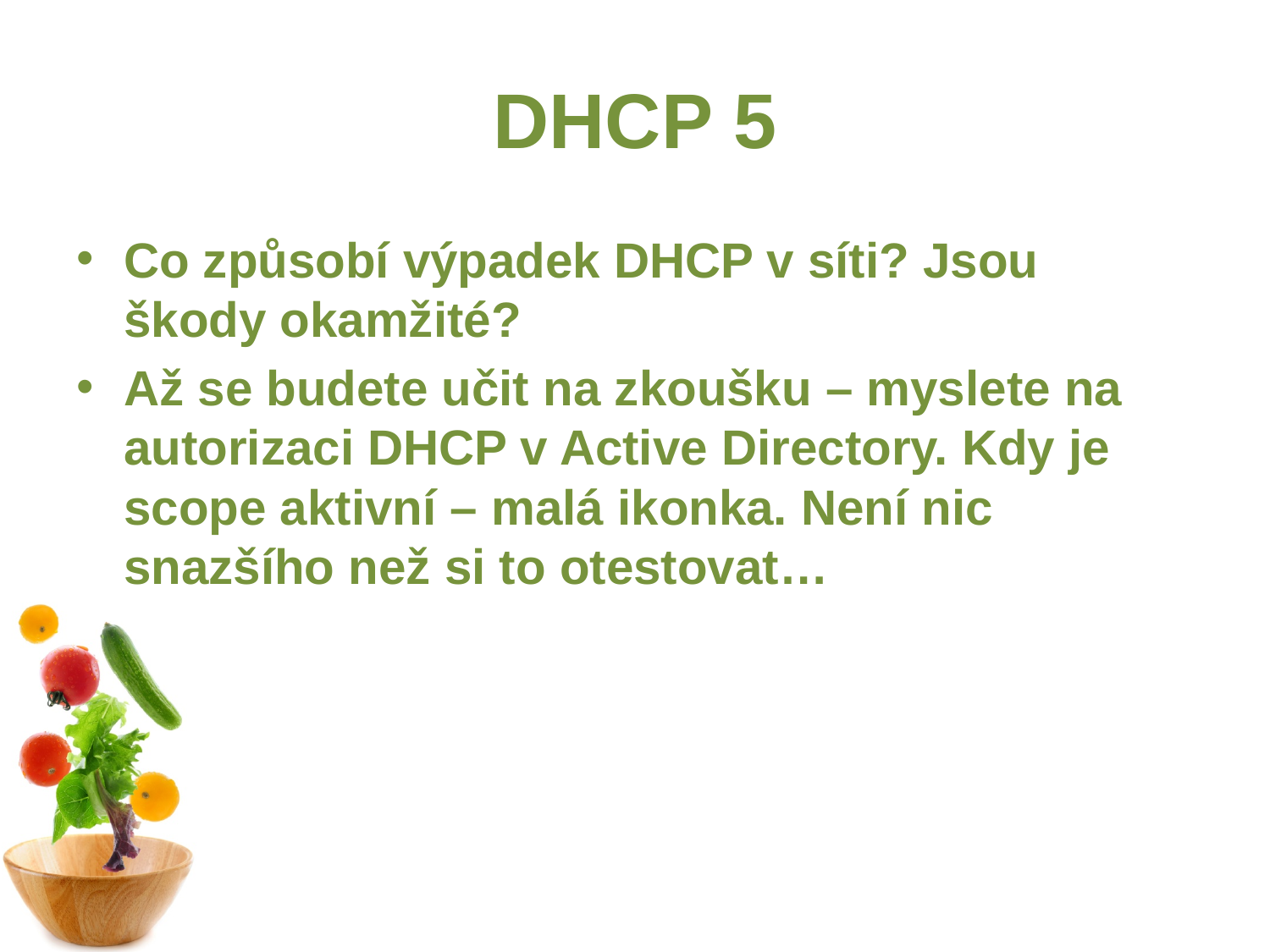

# DHCP 5
Co způsobí výpadek DHCP v síti? Jsou škody okamžité?
Až se budete učit na zkoušku – myslete na autorizaci DHCP v Active Directory. Kdy je scope aktivní – malá ikonka. Není nic snazšího než si to otestovat…